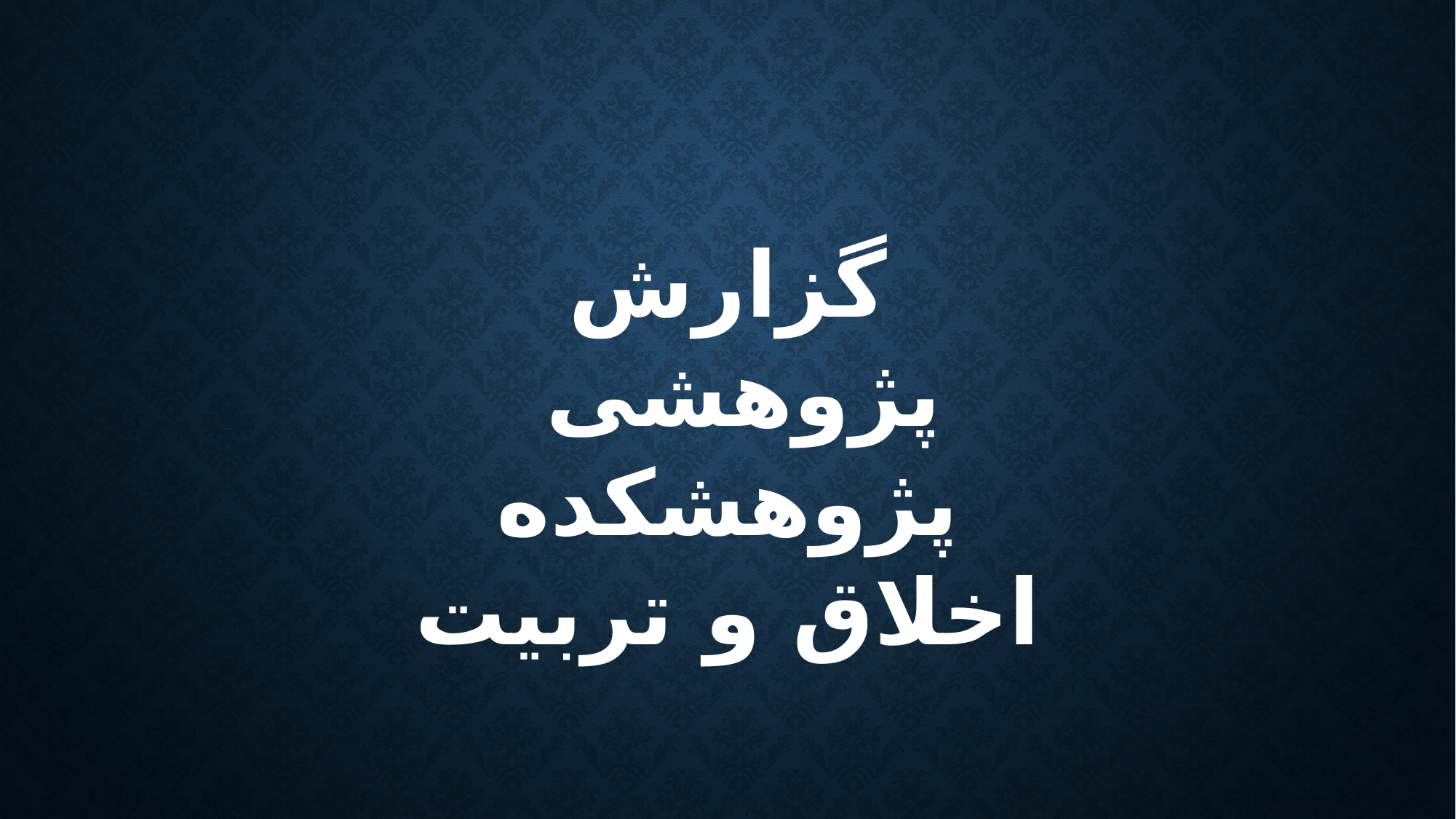

گزارش پژوهشی
پژوهشکده اخلاق و تربیت

مهرماه 99-1398
کارشناس: محسن بنی‌اسدی